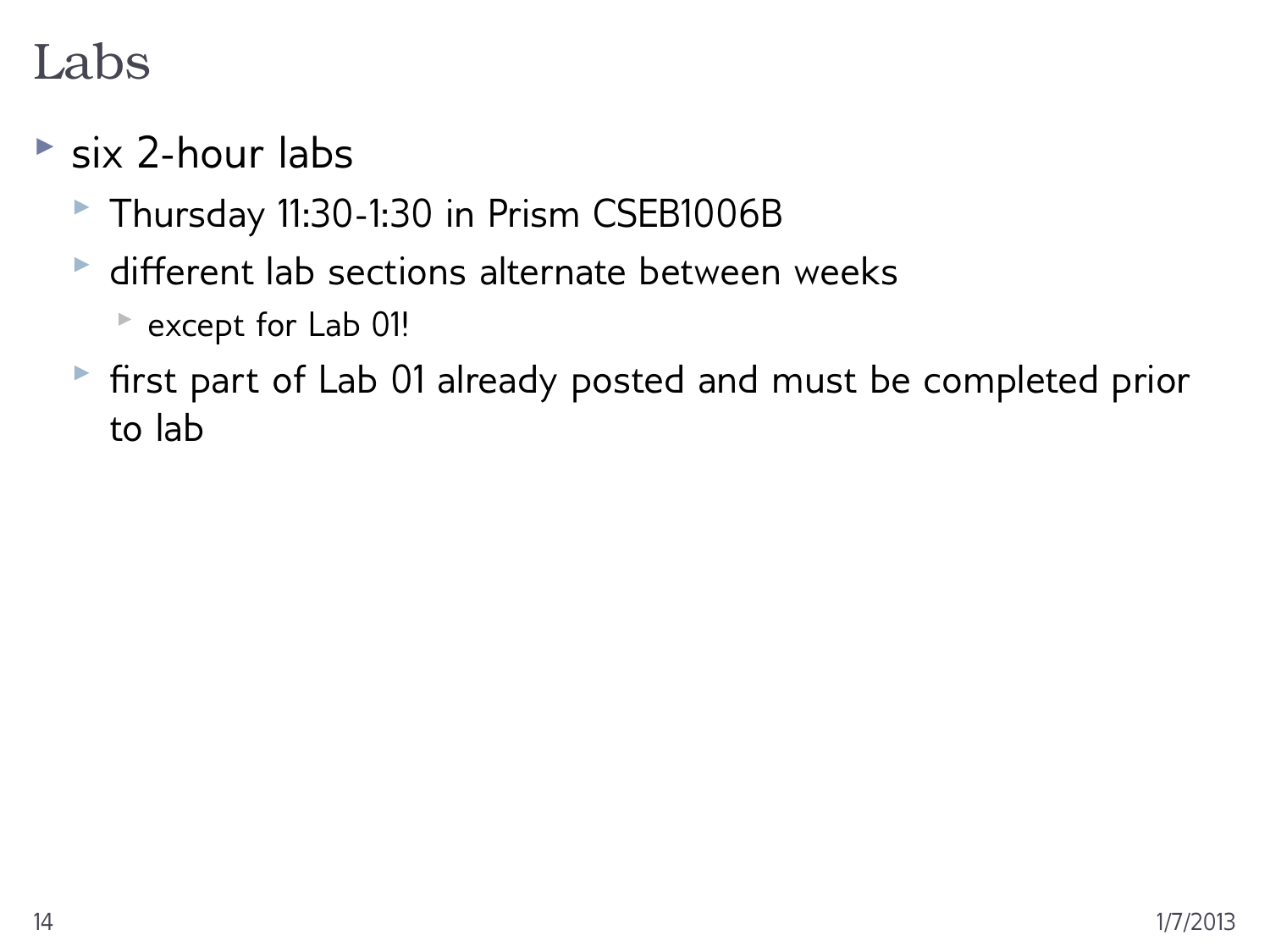

# Labs
six 2-hour labs
Thursday 11:30-1:30 in Prism CSEB1006B
different lab sections alternate between weeks
except for Lab 01!
first part of Lab 01 already posted and must be completed prior to lab
14
1/7/2013